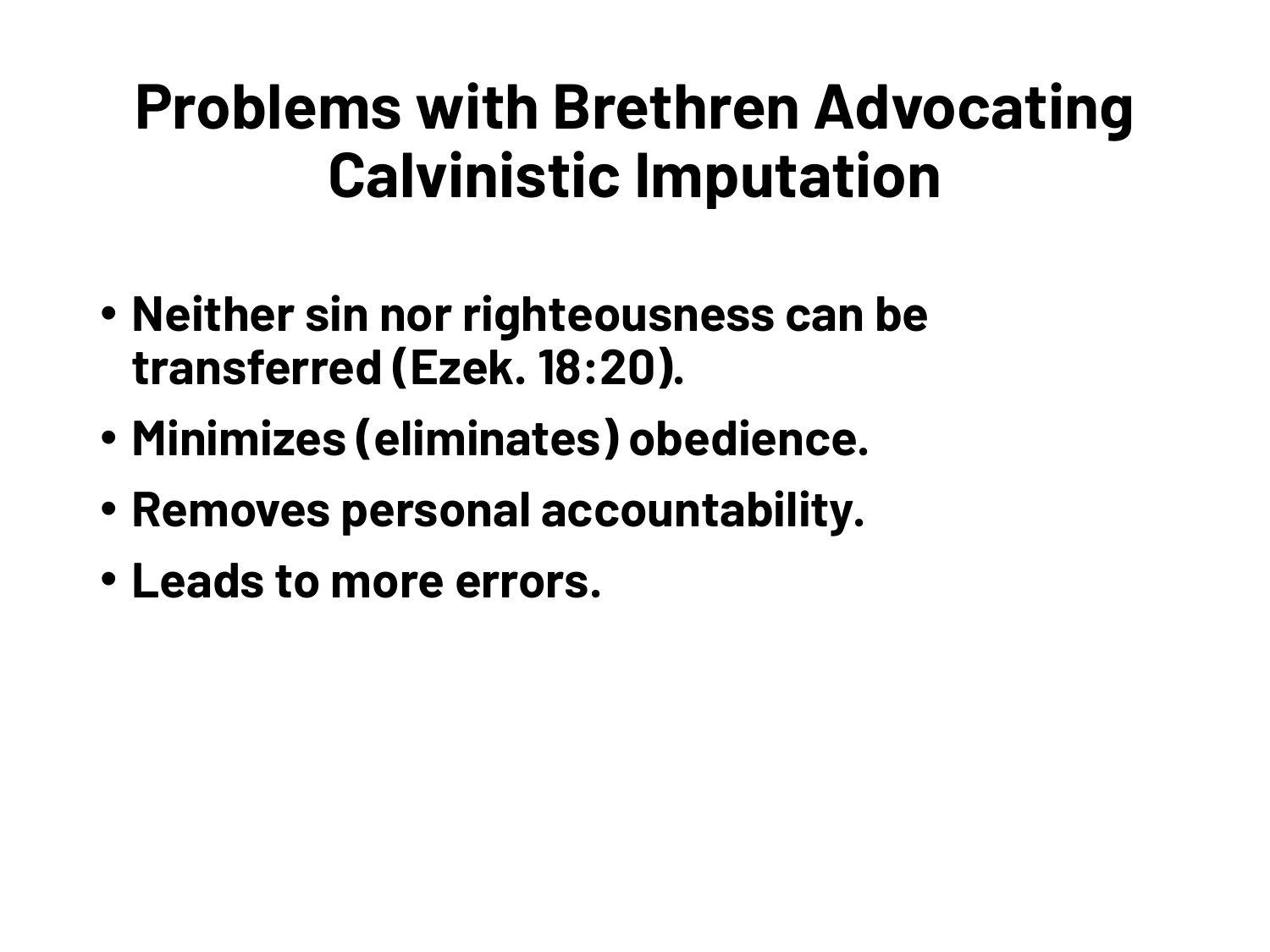

# Problems with Brethren Advocating Calvinistic Imputation
Neither sin nor righteousness can be transferred (Ezek. 18:20).
Minimizes (eliminates) obedience.
Removes personal accountability.
Leads to more errors.